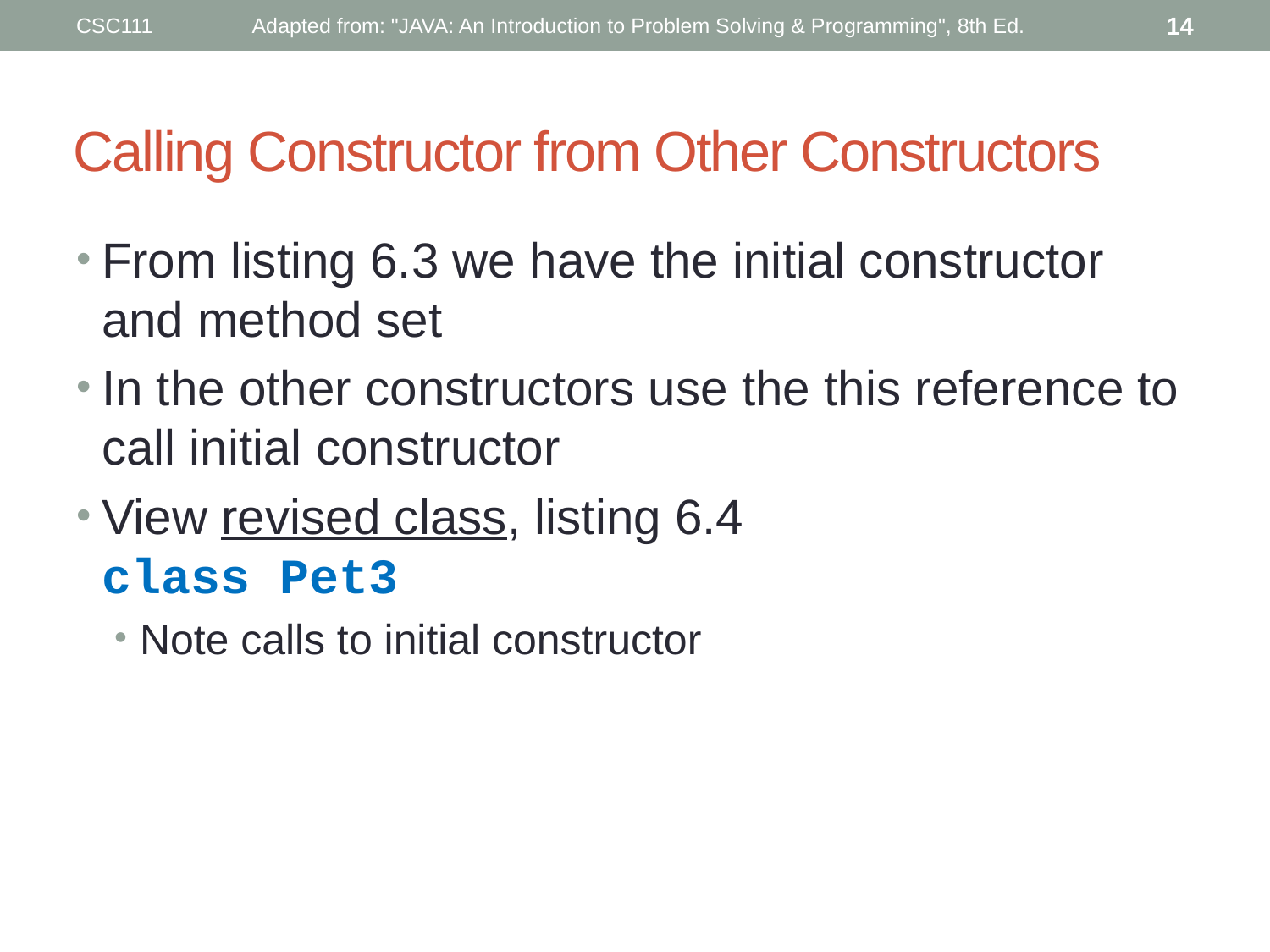

CSC111
Adapted from: "JAVA: An Introduction to Problem Solving & Programming", 8th Ed.
14
# Calling Constructor from Other Constructors
From listing 6.3 we have the initial constructor and method set
In the other constructors use the this reference to call initial constructor
View revised class, listing 6.4
class Pet3
Note calls to initial constructor